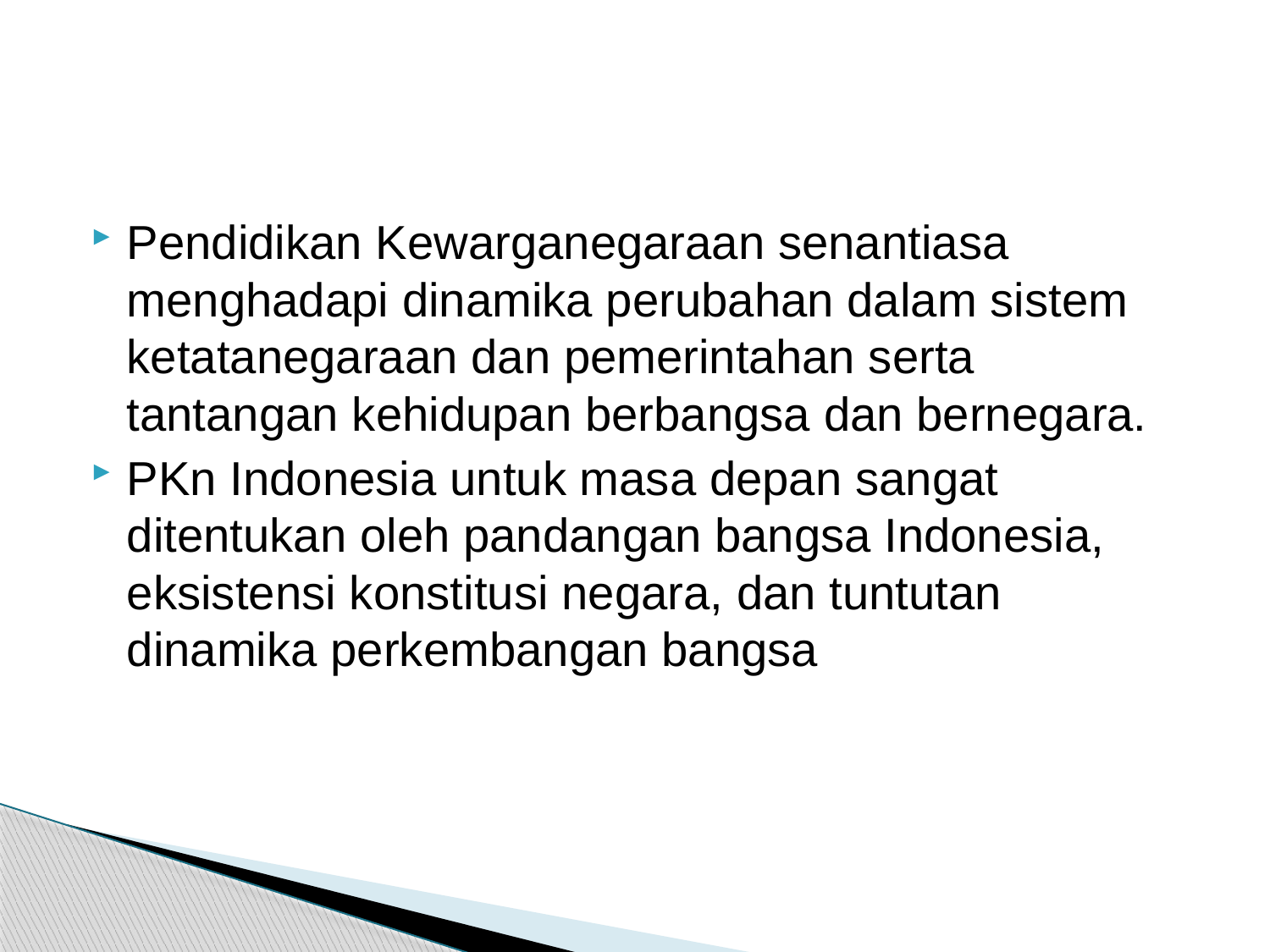

#
Pendidikan Kewarganegaraan senantiasa menghadapi dinamika perubahan dalam sistem ketatanegaraan dan pemerintahan serta tantangan kehidupan berbangsa dan bernegara.
PKn Indonesia untuk masa depan sangat ditentukan oleh pandangan bangsa Indonesia, eksistensi konstitusi negara, dan tuntutan dinamika perkembangan bangsa